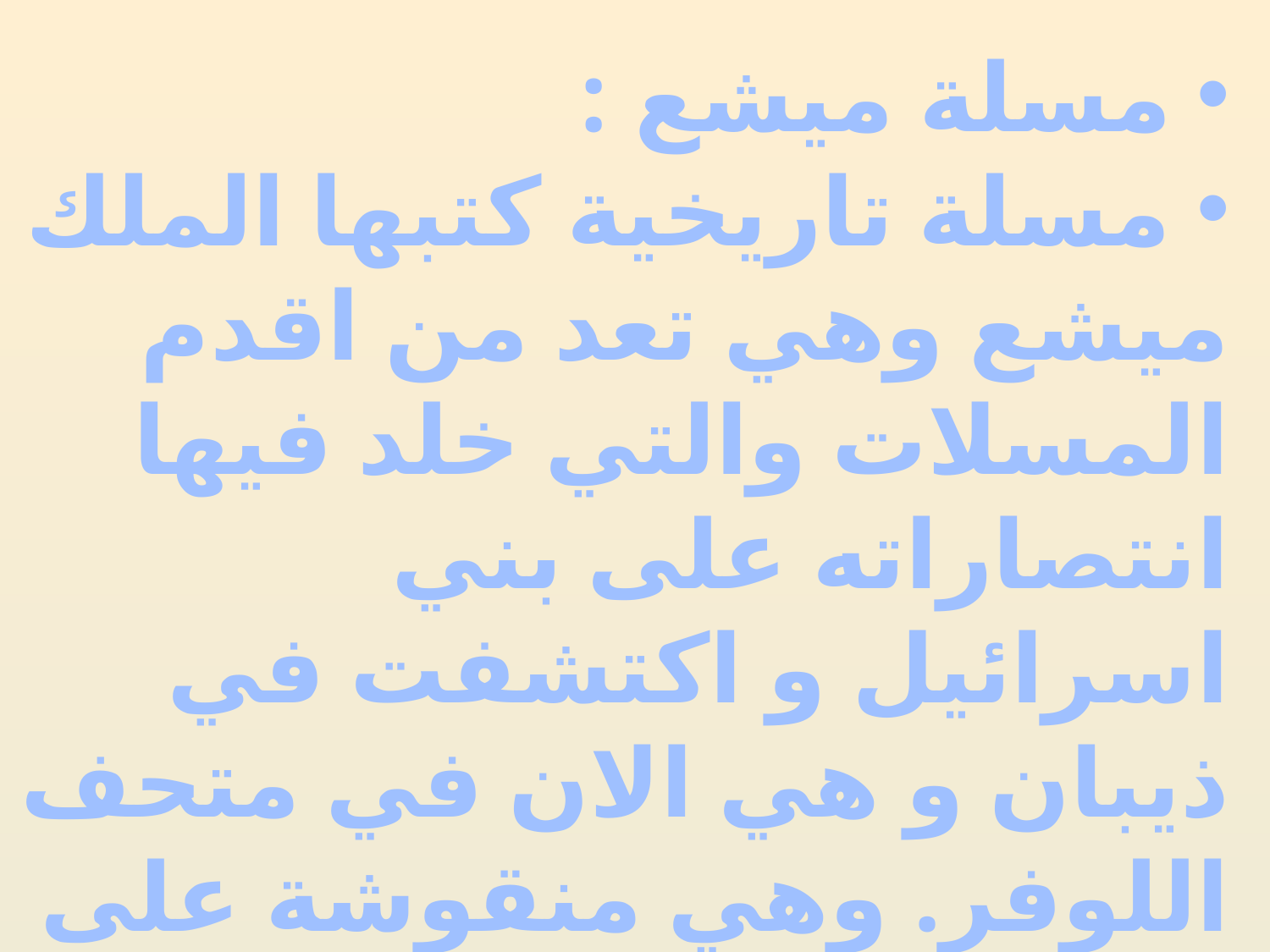

مسلة ميشع :
 مسلة تاريخية كتبها الملك ميشع وهي تعد من اقدم المسلات والتي خلد فيها انتصاراته على بني اسرائيل و اكتشفت في ذيبان و هي الان في متحف اللوفر. وهي منقوشة على الحجر البازلت الاسود .